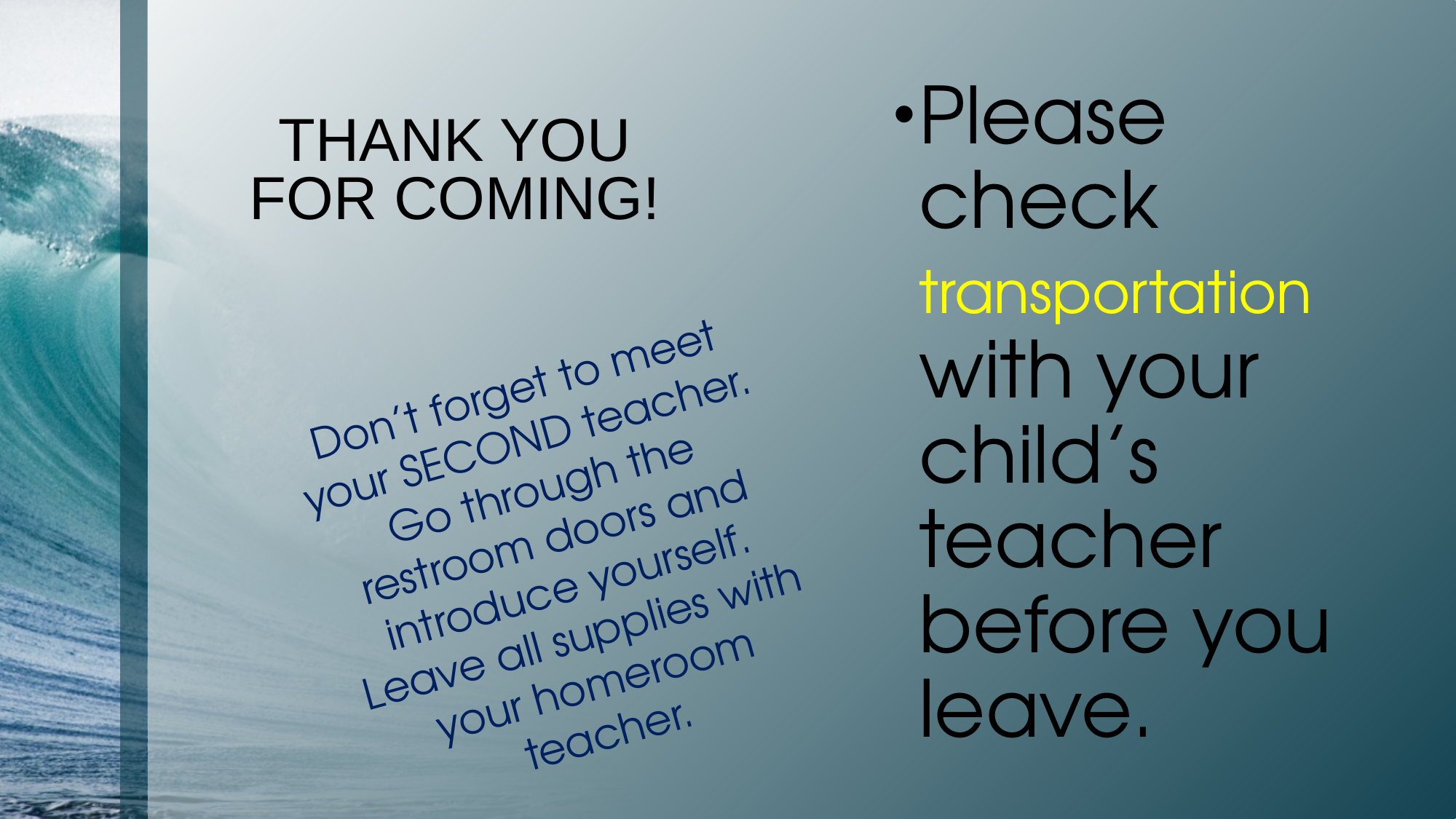

# THANK YOU FOR COMING!
Please check  transportation with your child’s teacher before you leave.
Don’t forget to meet your SECOND teacher. Go through the restroom doors and introduce yourself. Leave all supplies with your homeroom teacher.